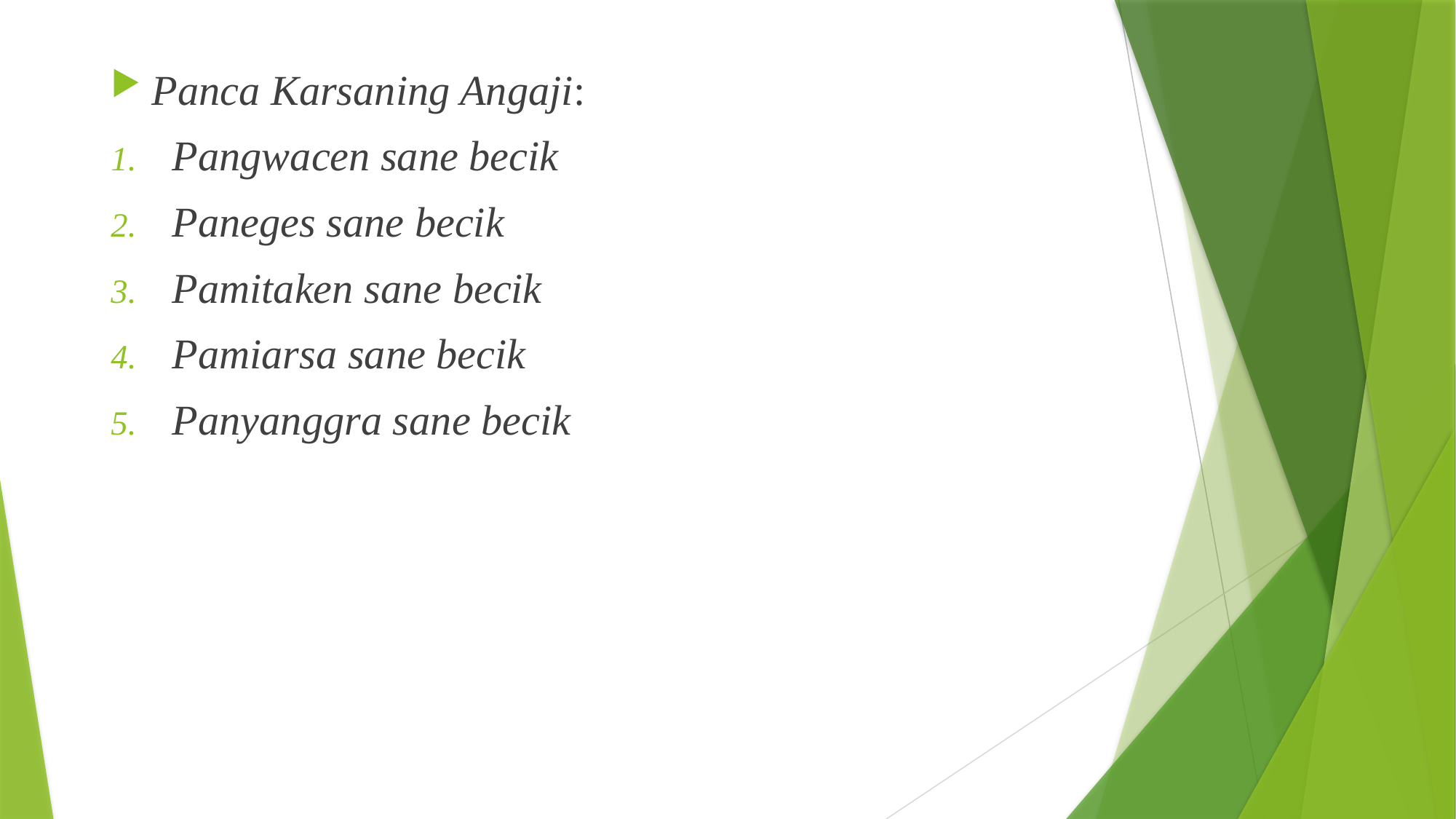

Panca Karsaning Angaji:
Pangwacen sane becik
Paneges sane becik
Pamitaken sane becik
Pamiarsa sane becik
Panyanggra sane becik